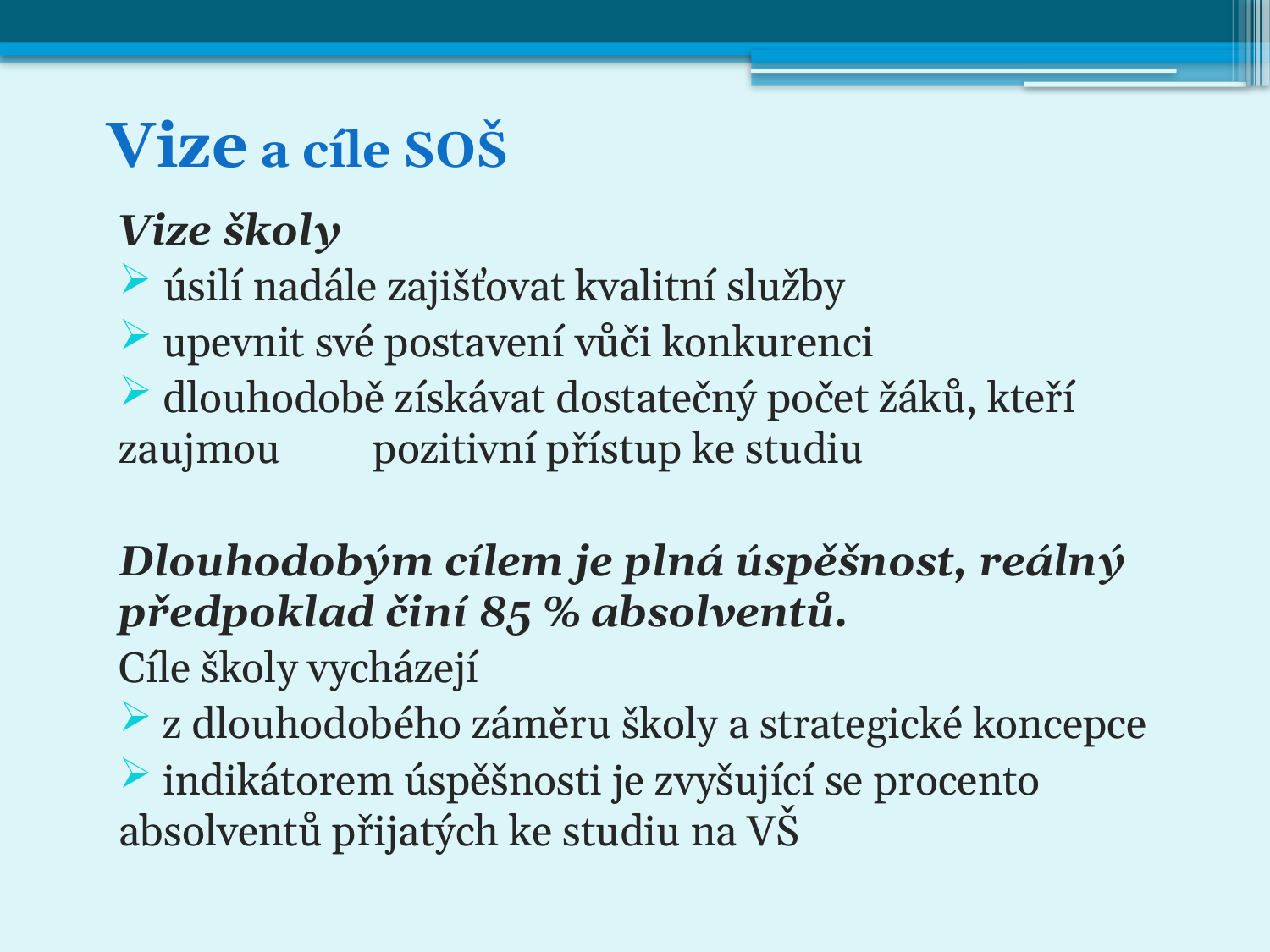

# Vize a cíle SOŠ
Vize školy
 úsilí nadále zajišťovat kvalitní služby
 upevnit své postavení vůči konkurenci
 dlouhodobě získávat dostatečný počet žáků, kteří  zaujmou 	pozitivní přístup ke studiu

Dlouhodobým cílem je plná úspěšnost, reálný předpoklad činí 85 % absolventů.
Cíle školy vycházejí
 z dlouhodobého záměru školy a strategické koncepce
 indikátorem úspěšnosti je zvyšující se procento   	absolventů přijatých ke studiu na VŠ